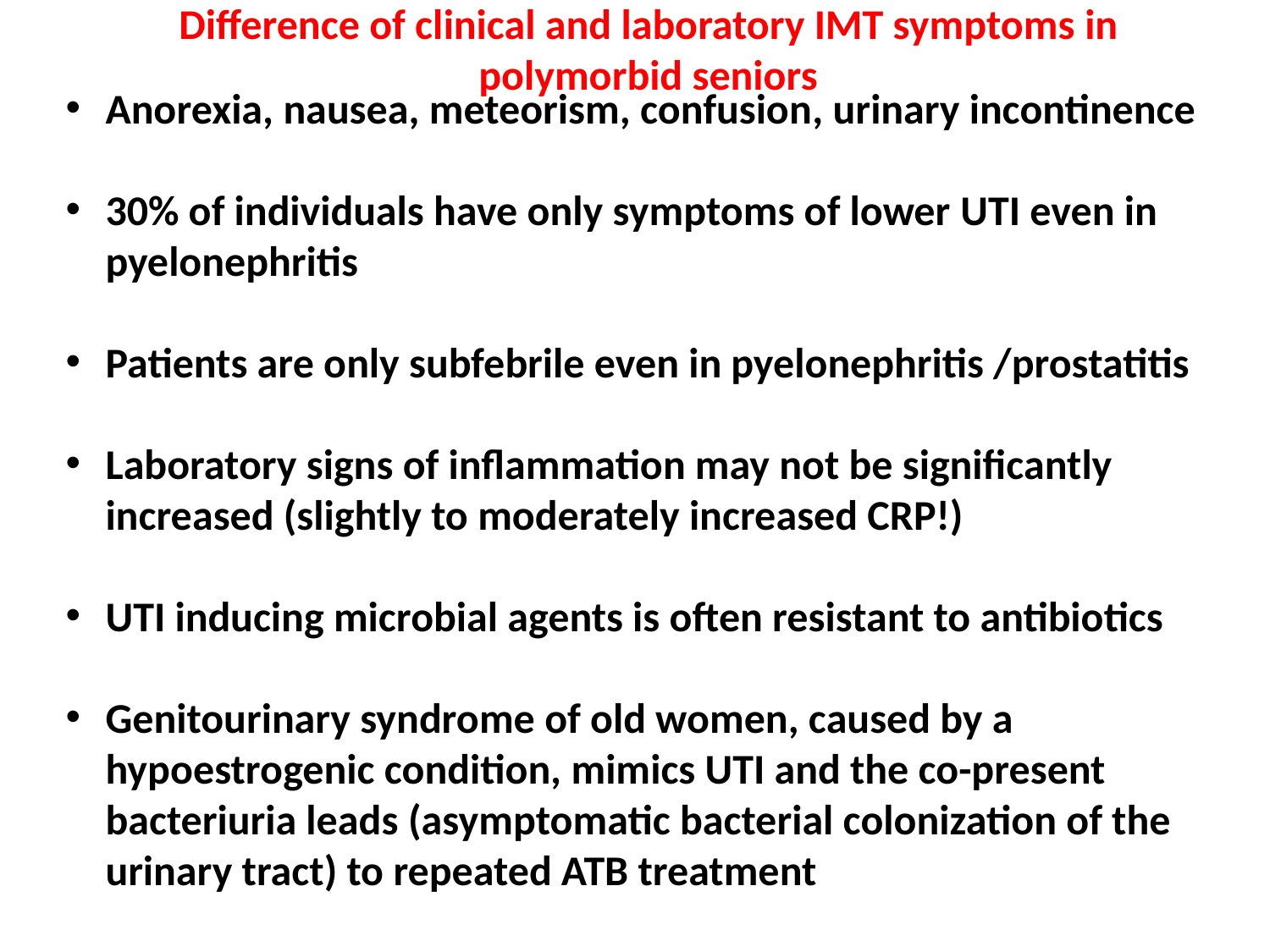

# Difference of clinical and laboratory IMT symptoms in polymorbid seniors
Anorexia, nausea, meteorism, confusion, urinary incontinence

30% of individuals have only symptoms of lower UTI even in pyelonephritis

Patients are only subfebrile even in pyelonephritis /prostatitis

Laboratory signs of inflammation may not be significantly increased (slightly to moderately increased CRP!)

UTI inducing microbial agents is often resistant to antibiotics

Genitourinary syndrome of old women, caused by a hypoestrogenic condition, mimics UTI and the co-present bacteriuria leads (asymptomatic bacterial colonization of the urinary tract) to repeated ATB treatment